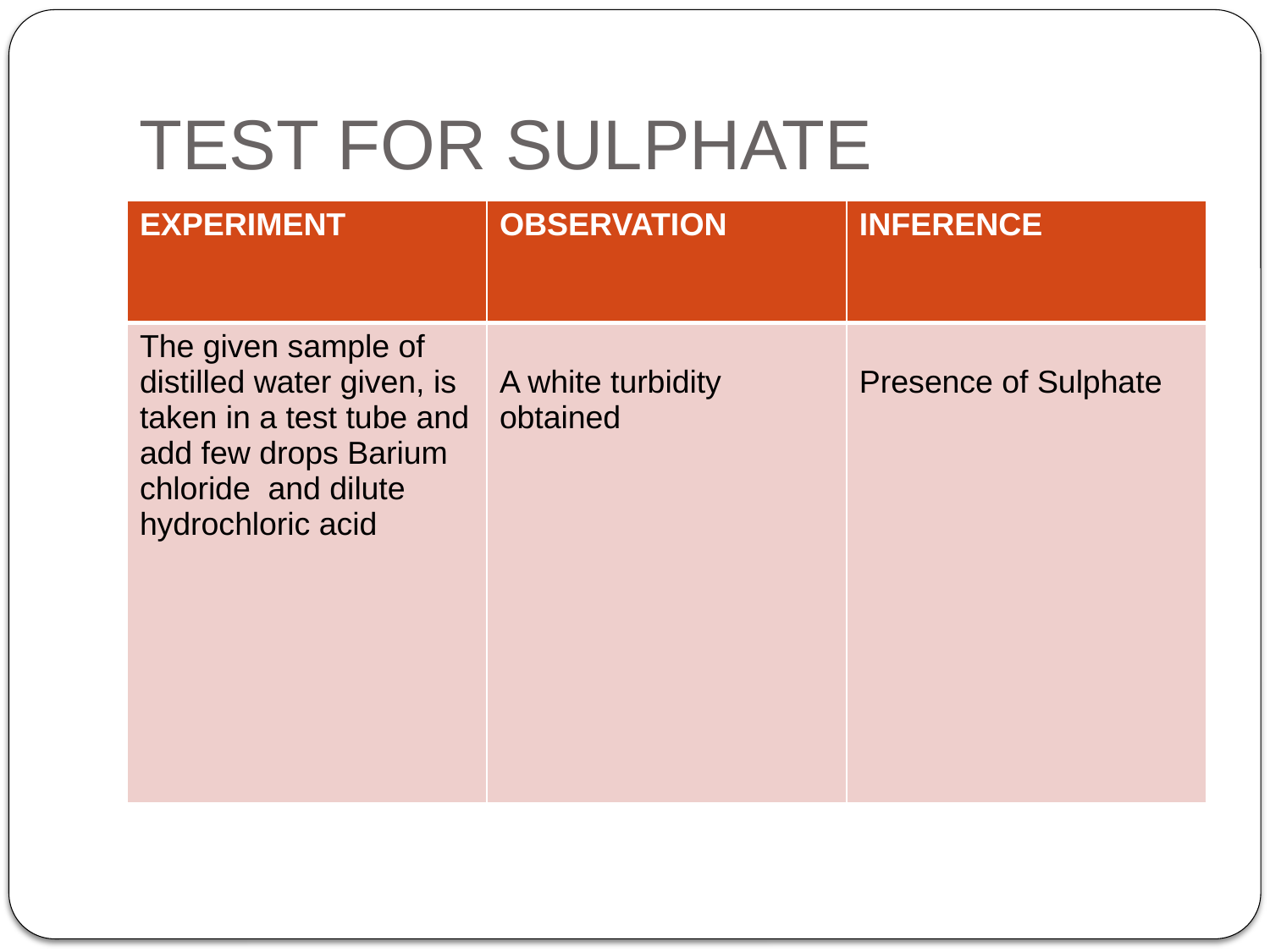

# TEST FOR SULPHATE
| EXPERIMENT | OBSERVATION | INFERENCE |
| --- | --- | --- |
| The given sample of distilled water given, is taken in a test tube and add few drops Barium chloride and dilute hydrochloric acid | A white turbidity obtained | Presence of Sulphate |